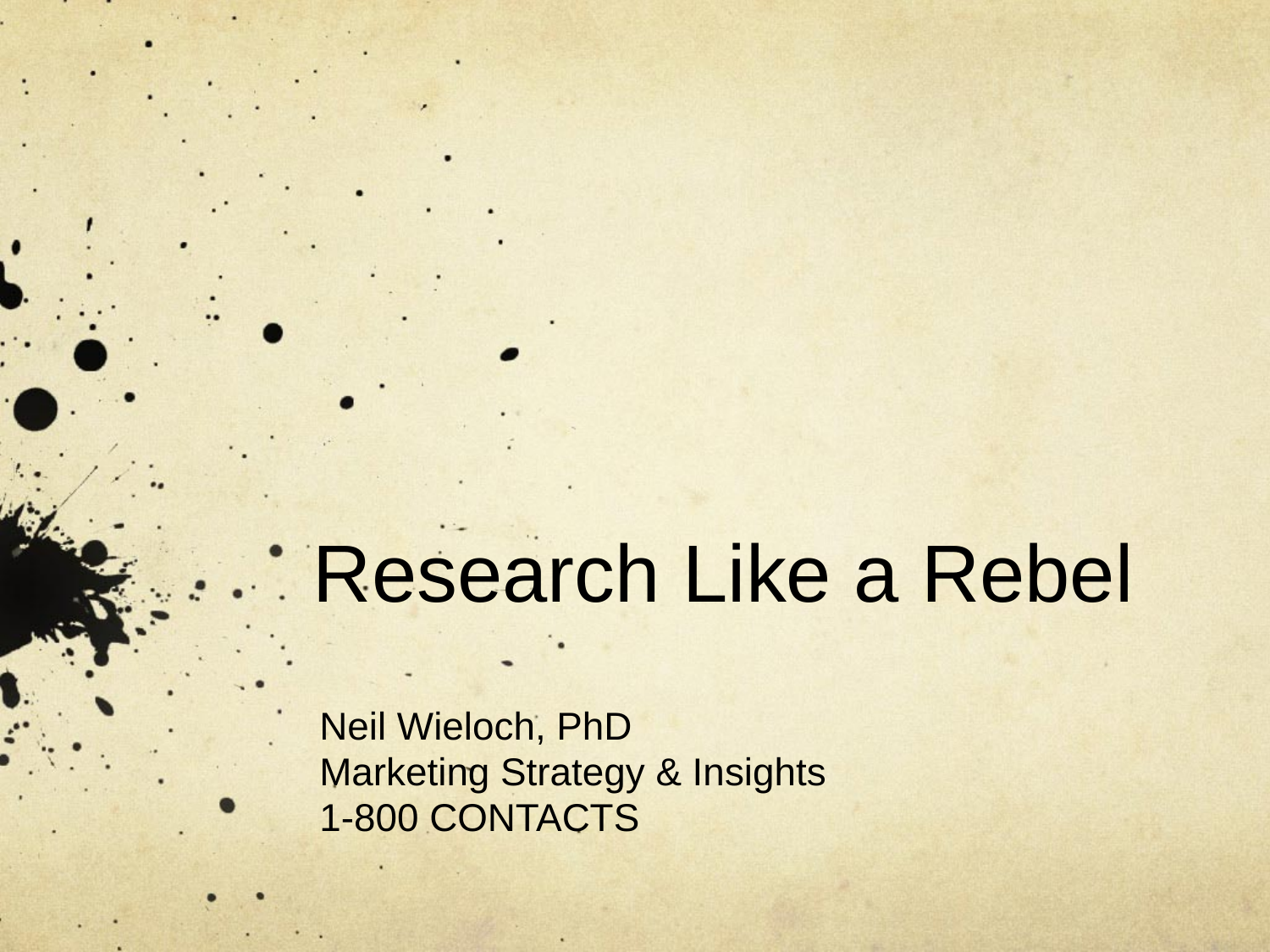

# Research Like a Rebel
Neil Wieloch, PhD
Marketing Strategy & Insights
1-800 CONTACTS